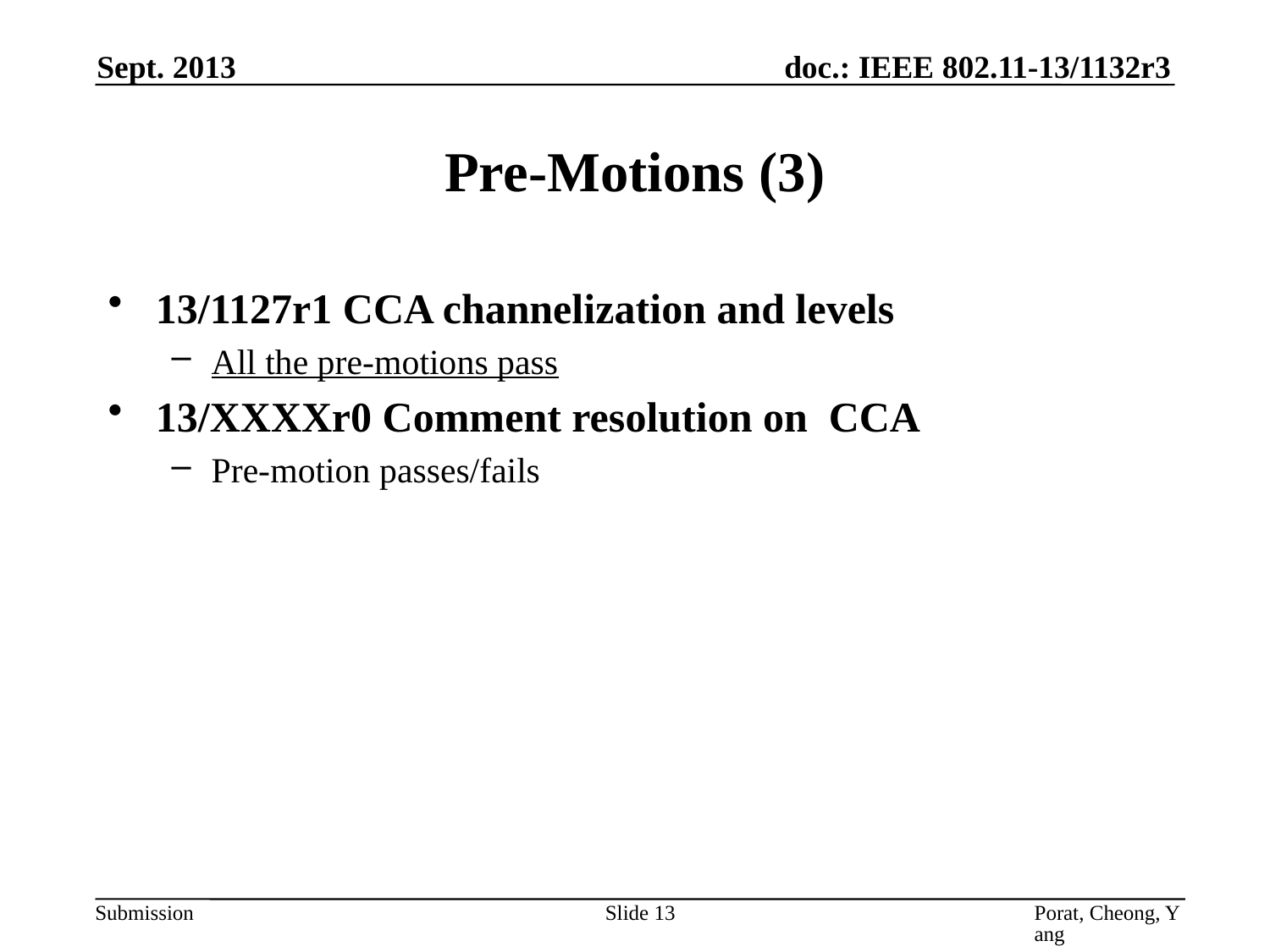

Sept. 2013
# Pre-Motions (3)
13/1127r1 CCA channelization and levels
All the pre-motions pass
13/XXXXr0 Comment resolution on  CCA
Pre-motion passes/fails

Slide 13
Porat, Cheong, Yang